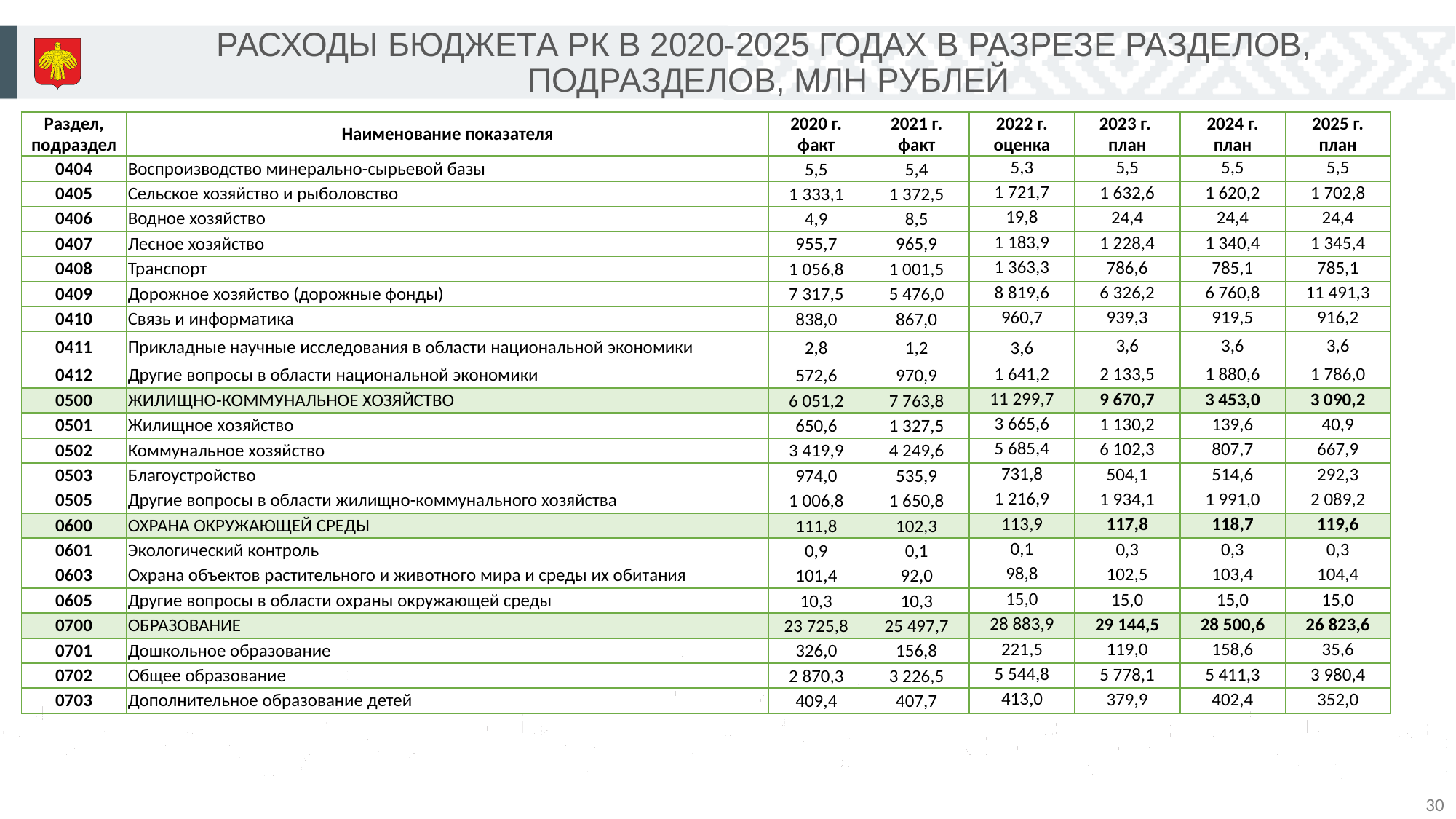

РАСХОДЫ БЮДЖЕТА РК В 2020-2025 ГОДАХ В РАЗРЕЗЕ РАЗДЕЛОВ,
ПОДРАЗДЕЛОВ, МЛН РУБЛЕЙ
| Раздел, подраздел | Наименование показателя | 2020 г. факт | 2021 г. факт | 2022 г. оценка | 2023 г. план | 2024 г. план | 2025 г. план |
| --- | --- | --- | --- | --- | --- | --- | --- |
| 0404 | Воспроизводство минерально-сырьевой базы | 5,5 | 5,4 | 5,3 | 5,5 | 5,5 | 5,5 |
| 0405 | Сельское хозяйство и рыболовство | 1 333,1 | 1 372,5 | 1 721,7 | 1 632,6 | 1 620,2 | 1 702,8 |
| 0406 | Водное хозяйство | 4,9 | 8,5 | 19,8 | 24,4 | 24,4 | 24,4 |
| 0407 | Лесное хозяйство | 955,7 | 965,9 | 1 183,9 | 1 228,4 | 1 340,4 | 1 345,4 |
| 0408 | Транспорт | 1 056,8 | 1 001,5 | 1 363,3 | 786,6 | 785,1 | 785,1 |
| 0409 | Дорожное хозяйство (дорожные фонды) | 7 317,5 | 5 476,0 | 8 819,6 | 6 326,2 | 6 760,8 | 11 491,3 |
| 0410 | Связь и информатика | 838,0 | 867,0 | 960,7 | 939,3 | 919,5 | 916,2 |
| 0411 | Прикладные научные исследования в области национальной экономики | 2,8 | 1,2 | 3,6 | 3,6 | 3,6 | 3,6 |
| 0412 | Другие вопросы в области национальной экономики | 572,6 | 970,9 | 1 641,2 | 2 133,5 | 1 880,6 | 1 786,0 |
| 0500 | ЖИЛИЩНО-КОММУНАЛЬНОЕ ХОЗЯЙСТВО | 6 051,2 | 7 763,8 | 11 299,7 | 9 670,7 | 3 453,0 | 3 090,2 |
| 0501 | Жилищное хозяйство | 650,6 | 1 327,5 | 3 665,6 | 1 130,2 | 139,6 | 40,9 |
| 0502 | Коммунальное хозяйство | 3 419,9 | 4 249,6 | 5 685,4 | 6 102,3 | 807,7 | 667,9 |
| 0503 | Благоустройство | 974,0 | 535,9 | 731,8 | 504,1 | 514,6 | 292,3 |
| 0505 | Другие вопросы в области жилищно-коммунального хозяйства | 1 006,8 | 1 650,8 | 1 216,9 | 1 934,1 | 1 991,0 | 2 089,2 |
| 0600 | ОХРАНА ОКРУЖАЮЩЕЙ СРЕДЫ | 111,8 | 102,3 | 113,9 | 117,8 | 118,7 | 119,6 |
| 0601 | Экологический контроль | 0,9 | 0,1 | 0,1 | 0,3 | 0,3 | 0,3 |
| 0603 | Охрана объектов растительного и животного мира и среды их обитания | 101,4 | 92,0 | 98,8 | 102,5 | 103,4 | 104,4 |
| 0605 | Другие вопросы в области охраны окружающей среды | 10,3 | 10,3 | 15,0 | 15,0 | 15,0 | 15,0 |
| 0700 | ОБРАЗОВАНИЕ | 23 725,8 | 25 497,7 | 28 883,9 | 29 144,5 | 28 500,6 | 26 823,6 |
| 0701 | Дошкольное образование | 326,0 | 156,8 | 221,5 | 119,0 | 158,6 | 35,6 |
| 0702 | Общее образование | 2 870,3 | 3 226,5 | 5 544,8 | 5 778,1 | 5 411,3 | 3 980,4 |
| 0703 | Дополнительное образование детей | 409,4 | 407,7 | 413,0 | 379,9 | 402,4 | 352,0 |
30